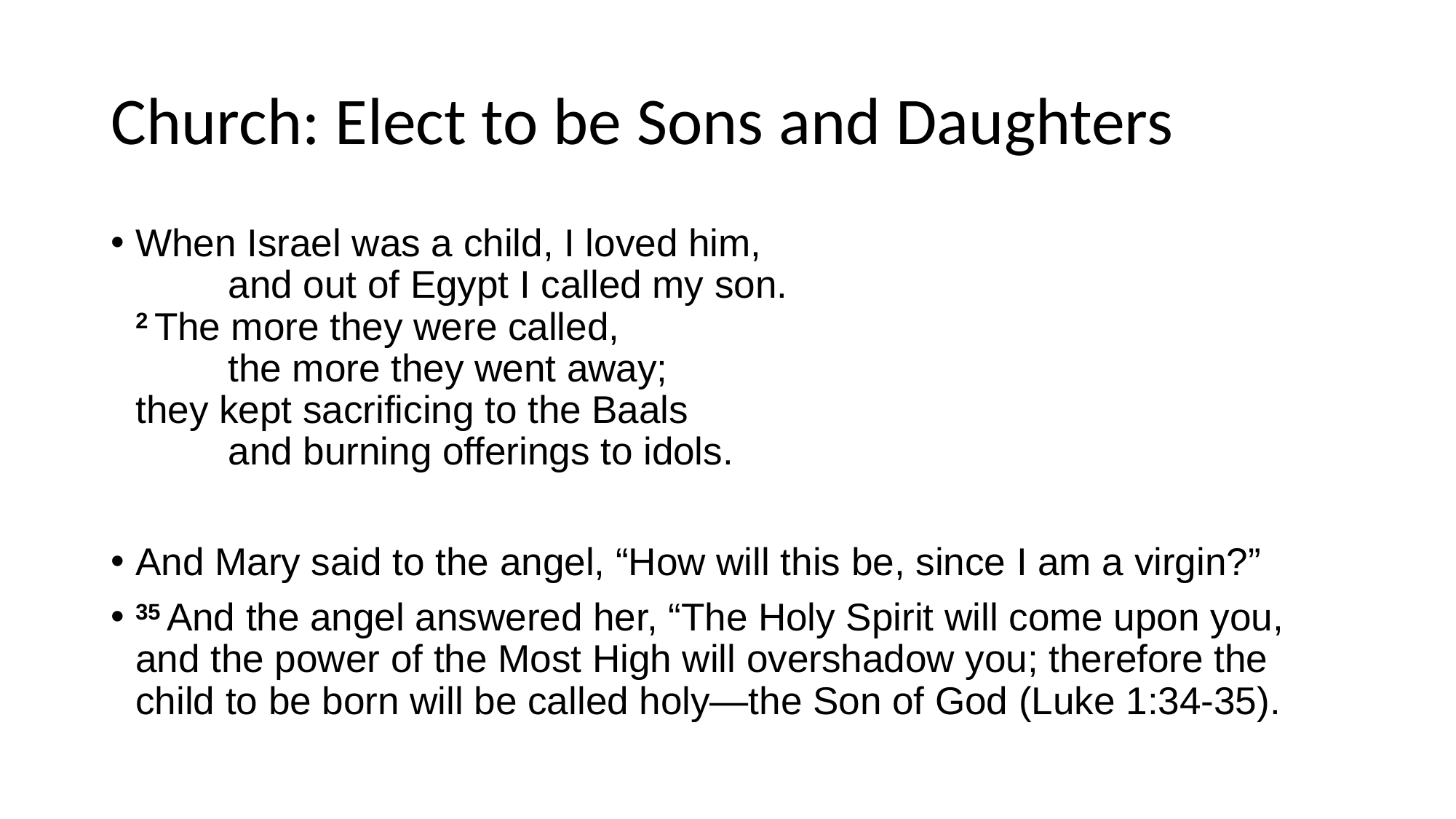

# Church: Elect to be Sons and Daughters
When Israel was a child, I loved him,
    and out of Egypt I called my son.
2 The more they were called,
    the more they went away;
they kept sacrificing to the Baals
    and burning offerings to idols.

And Mary said to the angel, “How will this be, since I am a virgin?”
35 And the angel answered her, “The Holy Spirit will come upon you, and the power of the Most High will overshadow you; therefore the child to be born will be called holy—the Son of God (Luke 1:34-35).